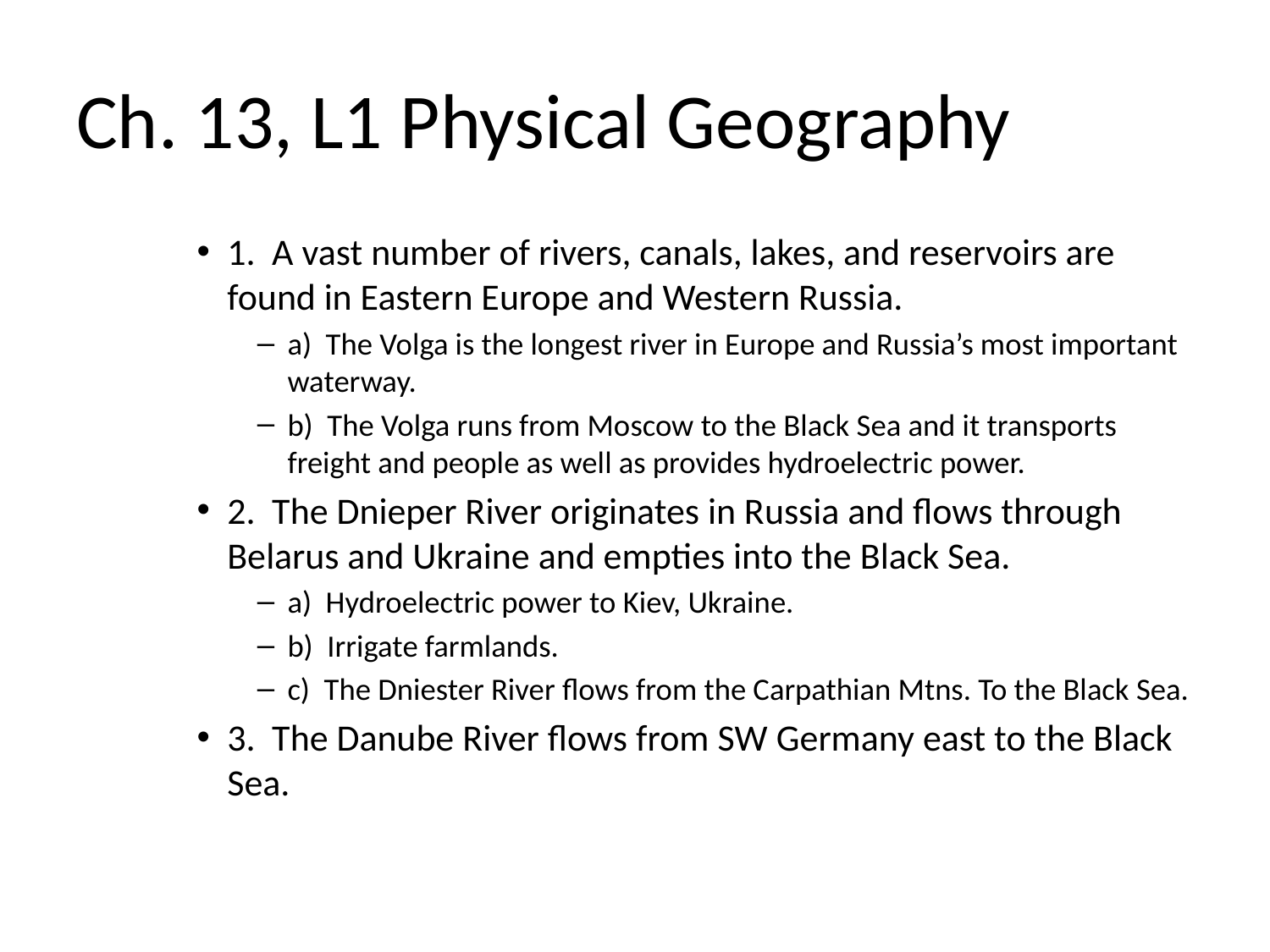

# Ch. 13, L1 Physical Geography
1.  A vast number of rivers, canals, lakes, and reservoirs are found in Eastern Europe and Western Russia.
a)  The Volga is the longest river in Europe and Russia’s most important waterway.
b)  The Volga runs from Moscow to the Black Sea and it transports freight and people as well as provides hydroelectric power.
2.  The Dnieper River originates in Russia and flows through Belarus and Ukraine and empties into the Black Sea.
a)  Hydroelectric power to Kiev, Ukraine.
b)  Irrigate farmlands.
c)  The Dniester River flows from the Carpathian Mtns. To the Black Sea.
3.  The Danube River flows from SW Germany east to the Black Sea.